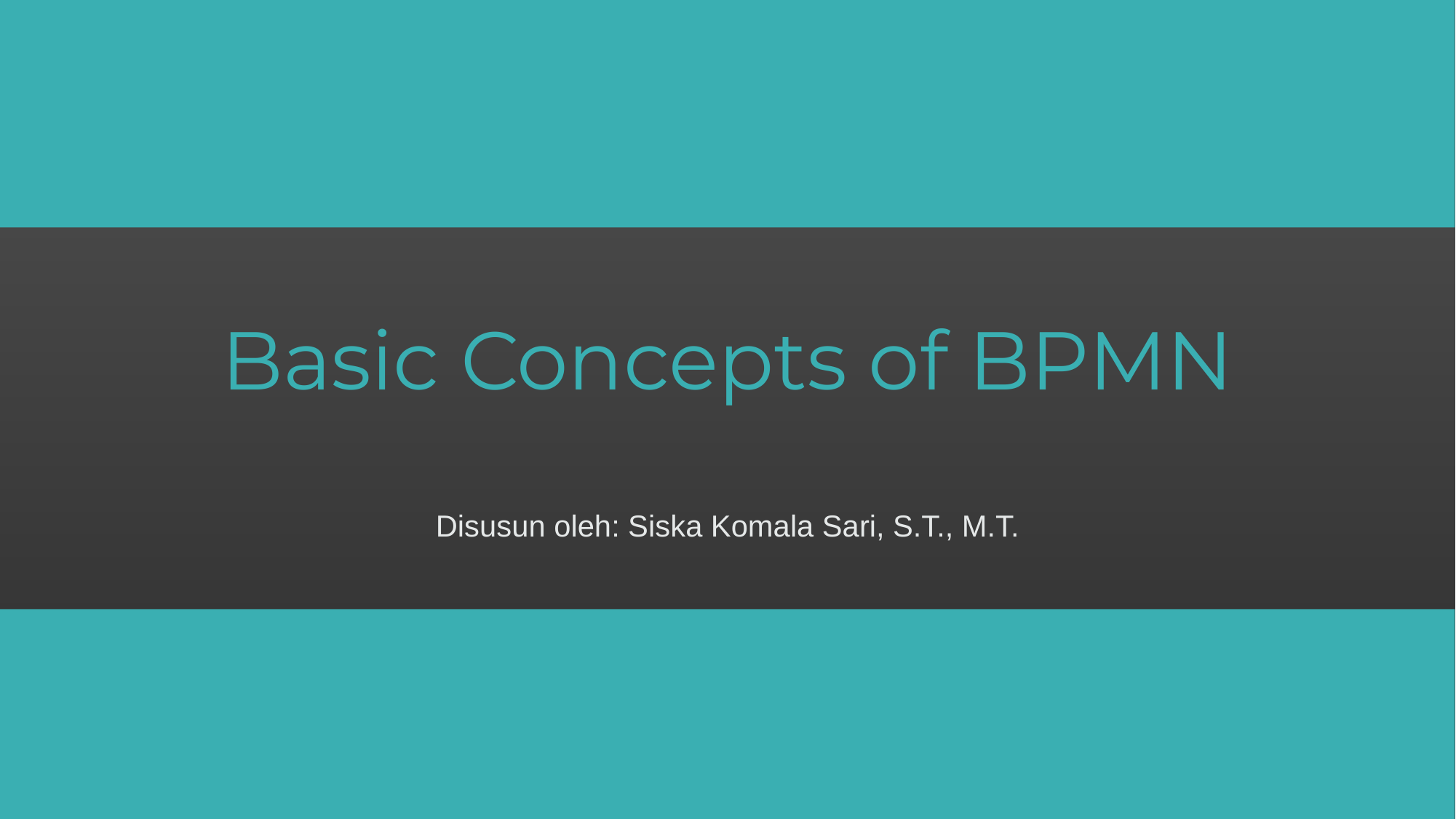

# Basic Concepts of BPMN
Disusun oleh: Siska Komala Sari, S.T., M.T.